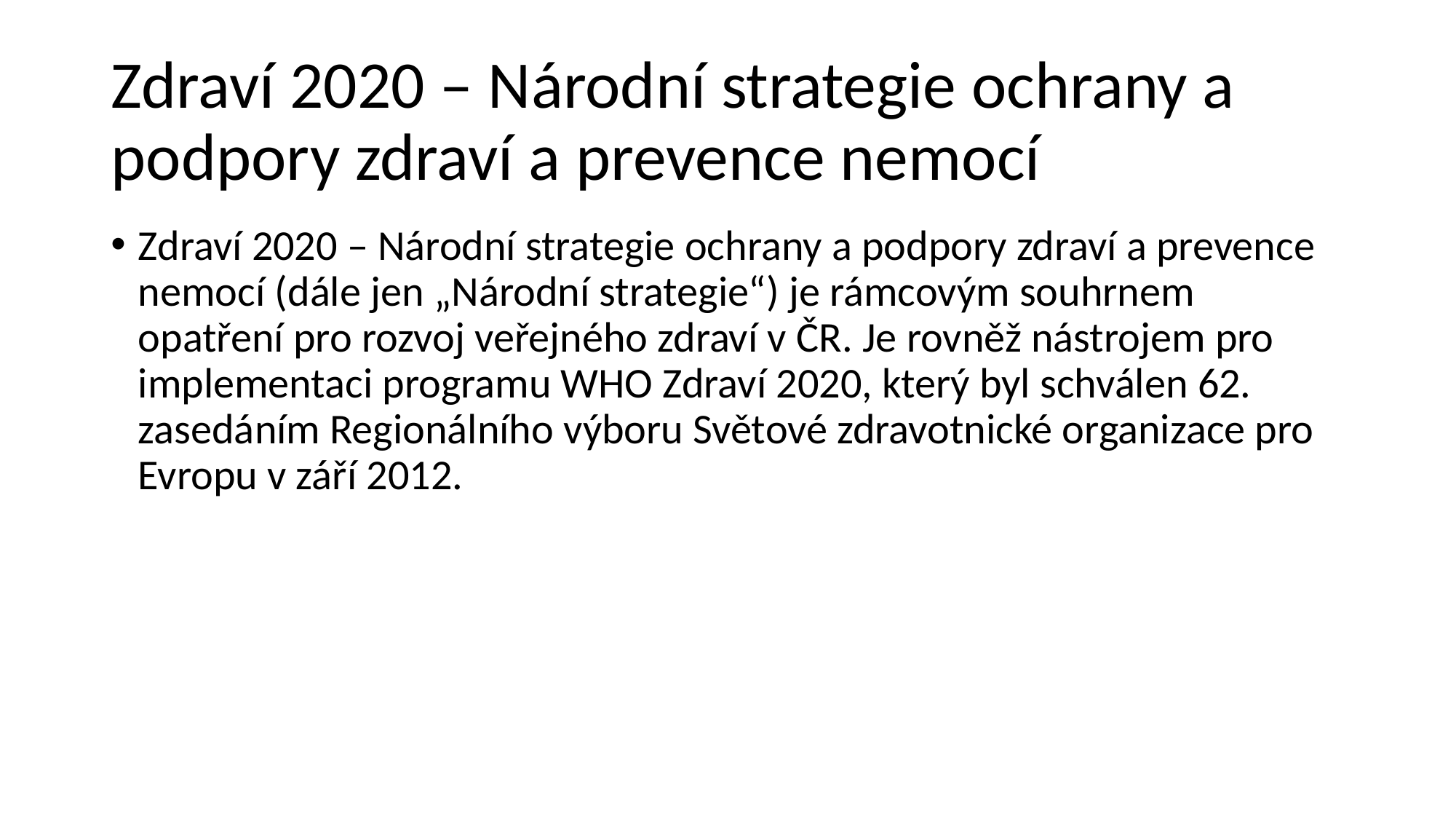

# Zdraví 2020 – Národní strategie ochrany a podpory zdraví a prevence nemocí
Zdraví 2020 – Národní strategie ochrany a podpory zdraví a prevence nemocí (dále jen „Národní strategie“) je rámcovým souhrnem opatření pro rozvoj veřejného zdraví v ČR. Je rovněž nástrojem pro implementaci programu WHO Zdraví 2020, který byl schválen 62. zasedáním Regionálního výboru Světové zdravotnické organizace pro Evropu v září 2012.